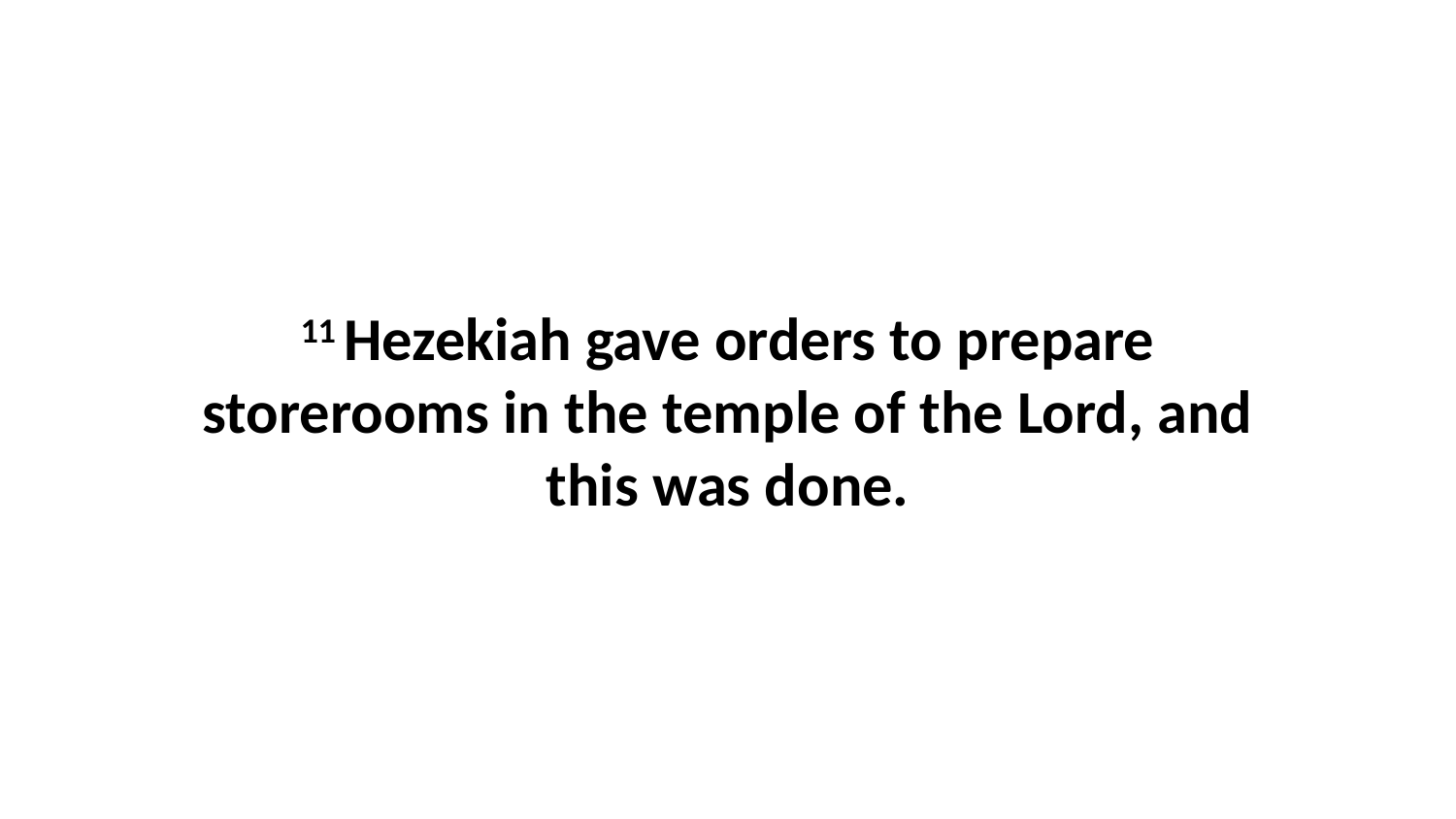

11 Hezekiah gave orders to prepare storerooms in the temple of the Lord, and this was done.